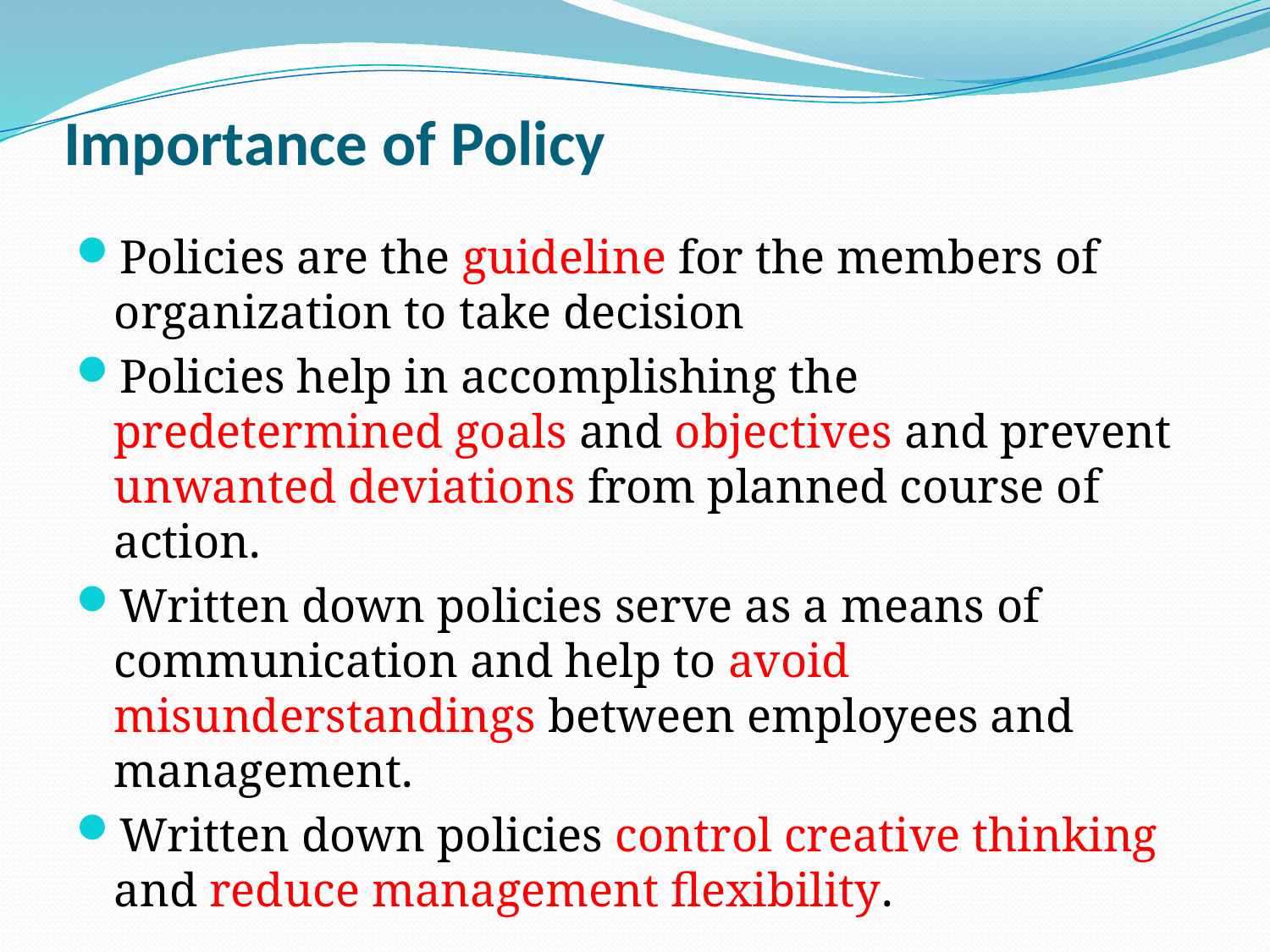

# Importance of Policy
Policies are the guideline for the members of organization to take decision
Policies help in accomplishing the predetermined goals and objectives and prevent unwanted deviations from planned course of action.
Written down policies serve as a means of communication and help to avoid misunderstandings between employees and management.
Written down policies control creative thinking and reduce management flexibility.